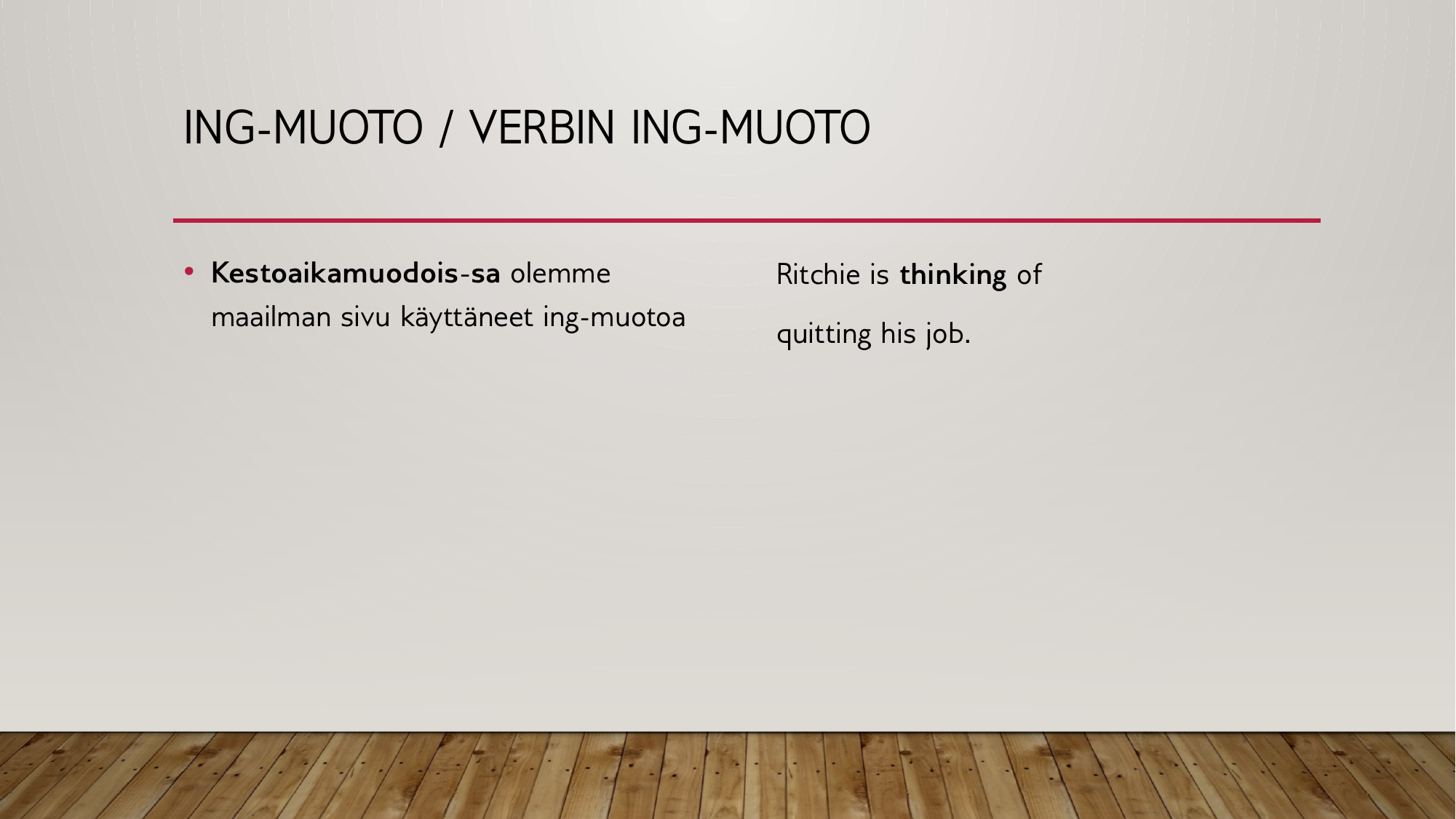

# Ing-muoto / Verbin ing-muoto
Kestoaikamuodois-sa olemme maailman sivu käyttäneet ing-muotoa
Ritchie is thinking of
quitting his job.